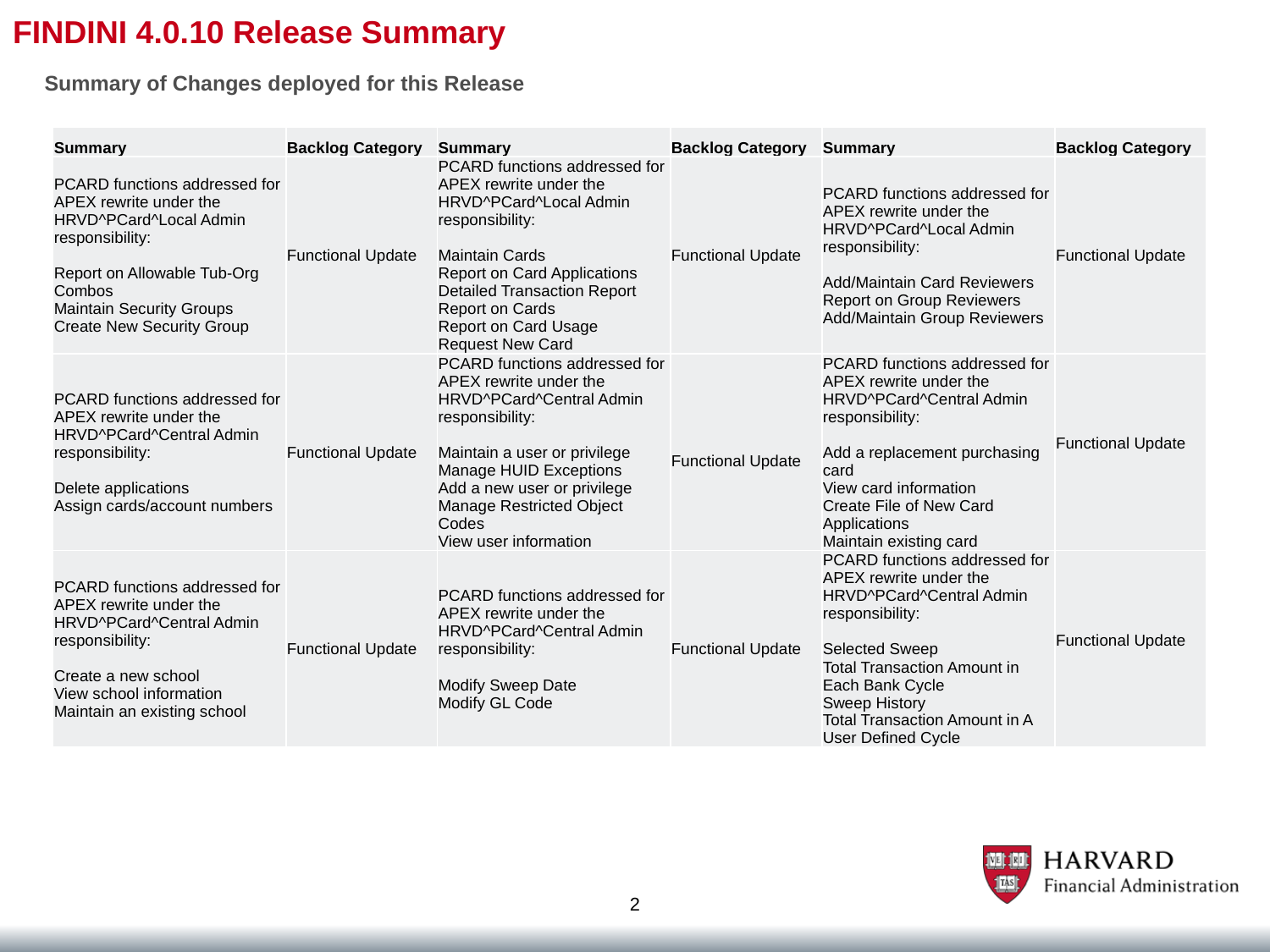

# FINDINI 4.0.10 Release Summary
Summary of Changes deployed for this Release

| Summary | Backlog Category | Summary | Backlog Category | Summary | Backlog Category |
| --- | --- | --- | --- | --- | --- |
| PCARD functions addressed for APEX rewrite under the HRVD^PCard^Local Admin responsibility: Report on Allowable Tub-Org Combos Maintain Security Groups Create New Security Group | Functional Update | PCARD functions addressed for APEX rewrite under the HRVD^PCard^Local Admin responsibility: Maintain Cards Report on Card Applications Detailed Transaction Report Report on Cards Report on Card Usage Request New Card | Functional Update | PCARD functions addressed for APEX rewrite under the HRVD^PCard^Local Admin responsibility: Add/Maintain Card Reviewers Report on Group Reviewers Add/Maintain Group Reviewers | Functional Update |
| PCARD functions addressed for APEX rewrite under the HRVD^PCard^Central Admin responsibility: Delete applications Assign cards/account numbers | Functional Update | PCARD functions addressed for APEX rewrite under the HRVD^PCard^Central Admin responsibility: Maintain a user or privilege Manage HUID Exceptions Add a new user or privilege Manage Restricted Object Codes View user information | Functional Update | PCARD functions addressed for APEX rewrite under the HRVD^PCard^Central Admin responsibility: Add a replacement purchasing card View card information Create File of New Card Applications Maintain existing card | Functional Update |
| PCARD functions addressed for APEX rewrite under the HRVD^PCard^Central Admin responsibility: Create a new school View school information Maintain an existing school | Functional Update | PCARD functions addressed for APEX rewrite under the HRVD^PCard^Central Admin responsibility: Modify Sweep Date Modify GL Code | Functional Update | PCARD functions addressed for APEX rewrite under the HRVD^PCard^Central Admin responsibility: Selected Sweep Total Transaction Amount in Each Bank Cycle Sweep History Total Transaction Amount in A User Defined Cycle | Functional Update |
2